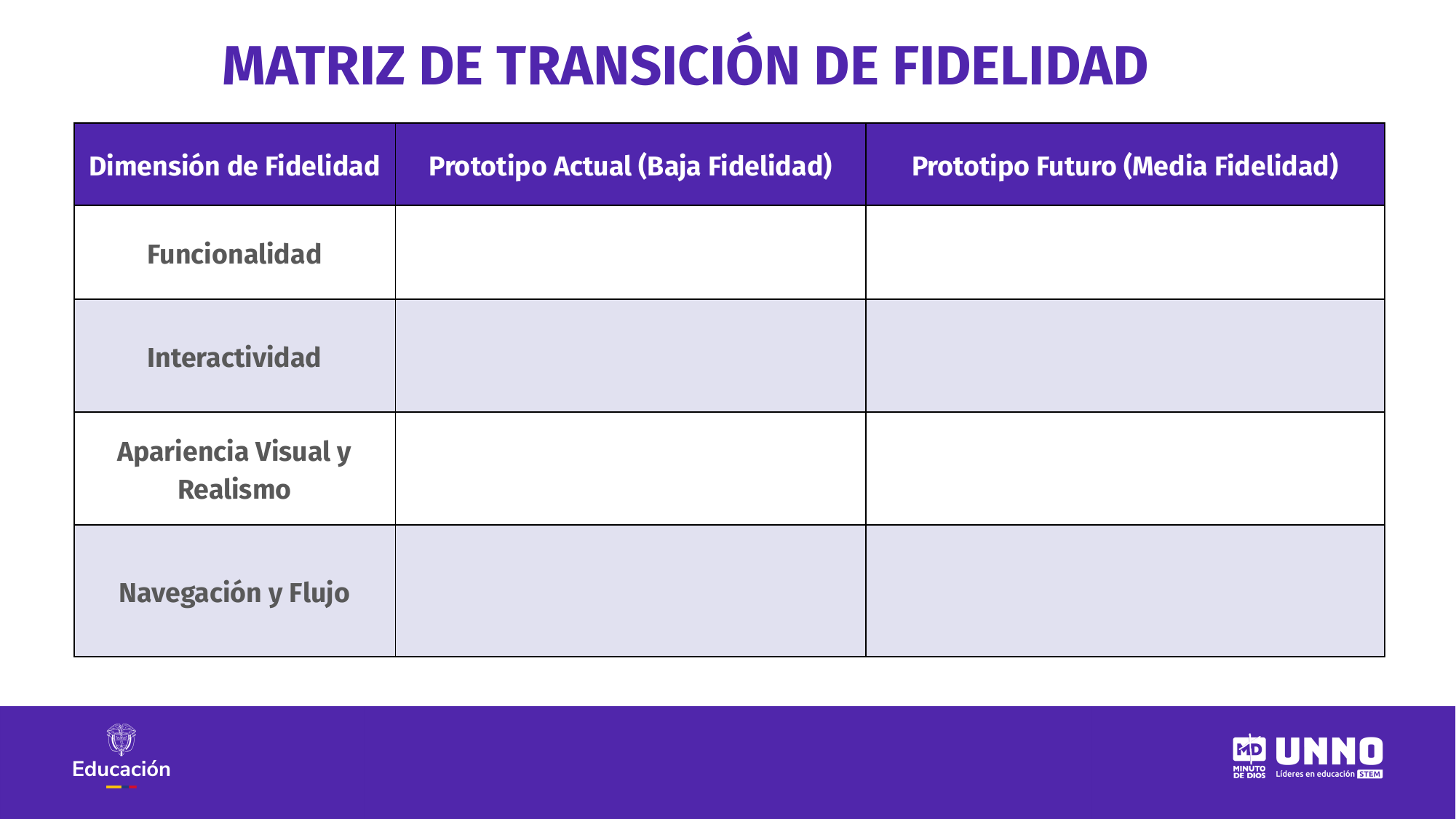

MATRIZ DE TRANSICIÓN DE FIDELIDAD
| Dimensión de Fidelidad | Prototipo Actual (Baja Fidelidad) | Prototipo Futuro (Media Fidelidad) |
| --- | --- | --- |
| Funcionalidad |  |  |
| Interactividad |  |  |
| Apariencia Visual y Realismo |  |  |
| Navegación y Flujo |  |  |